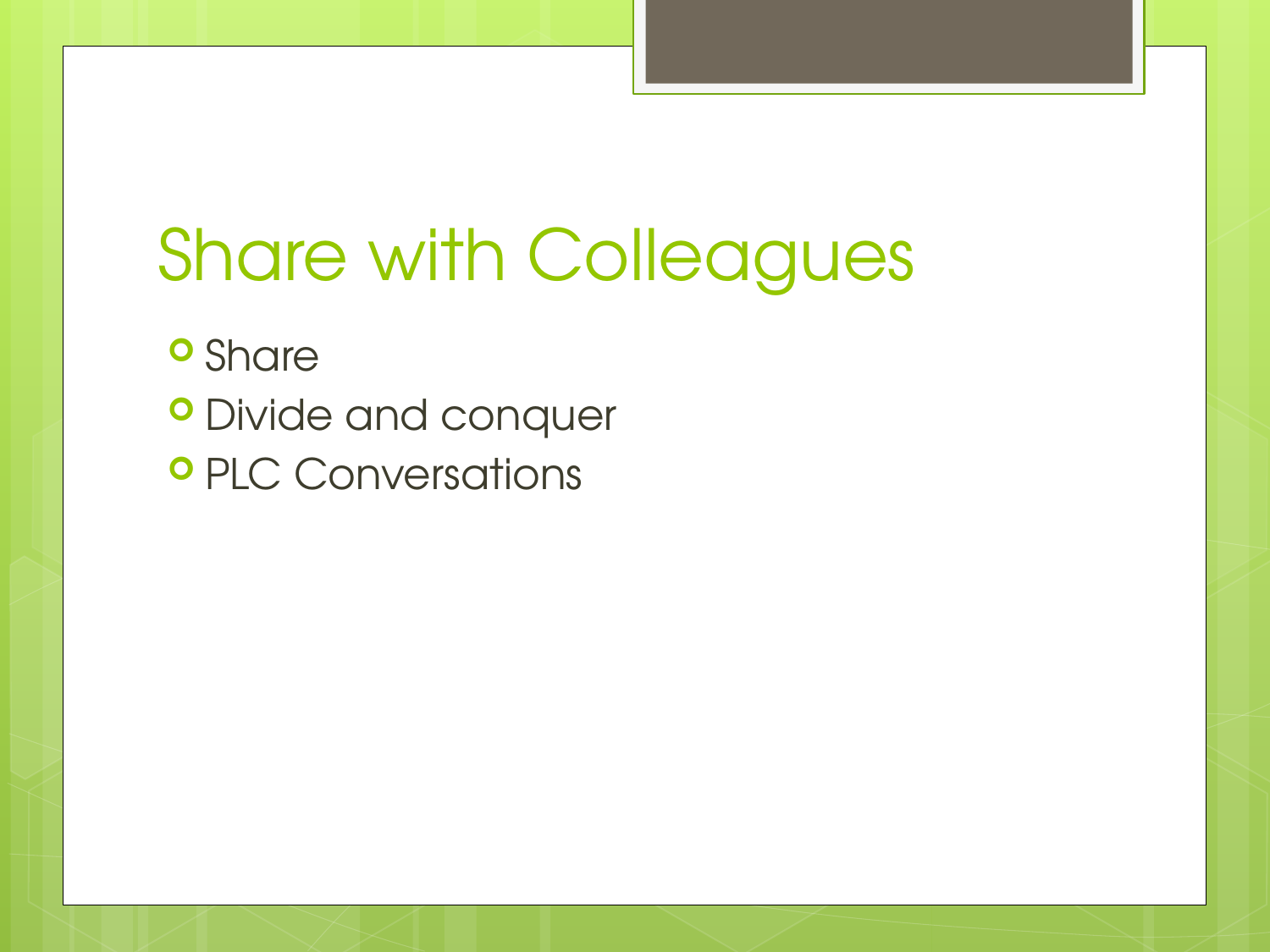

# Share with Colleagues
Share
Divide and conquer
PLC Conversations